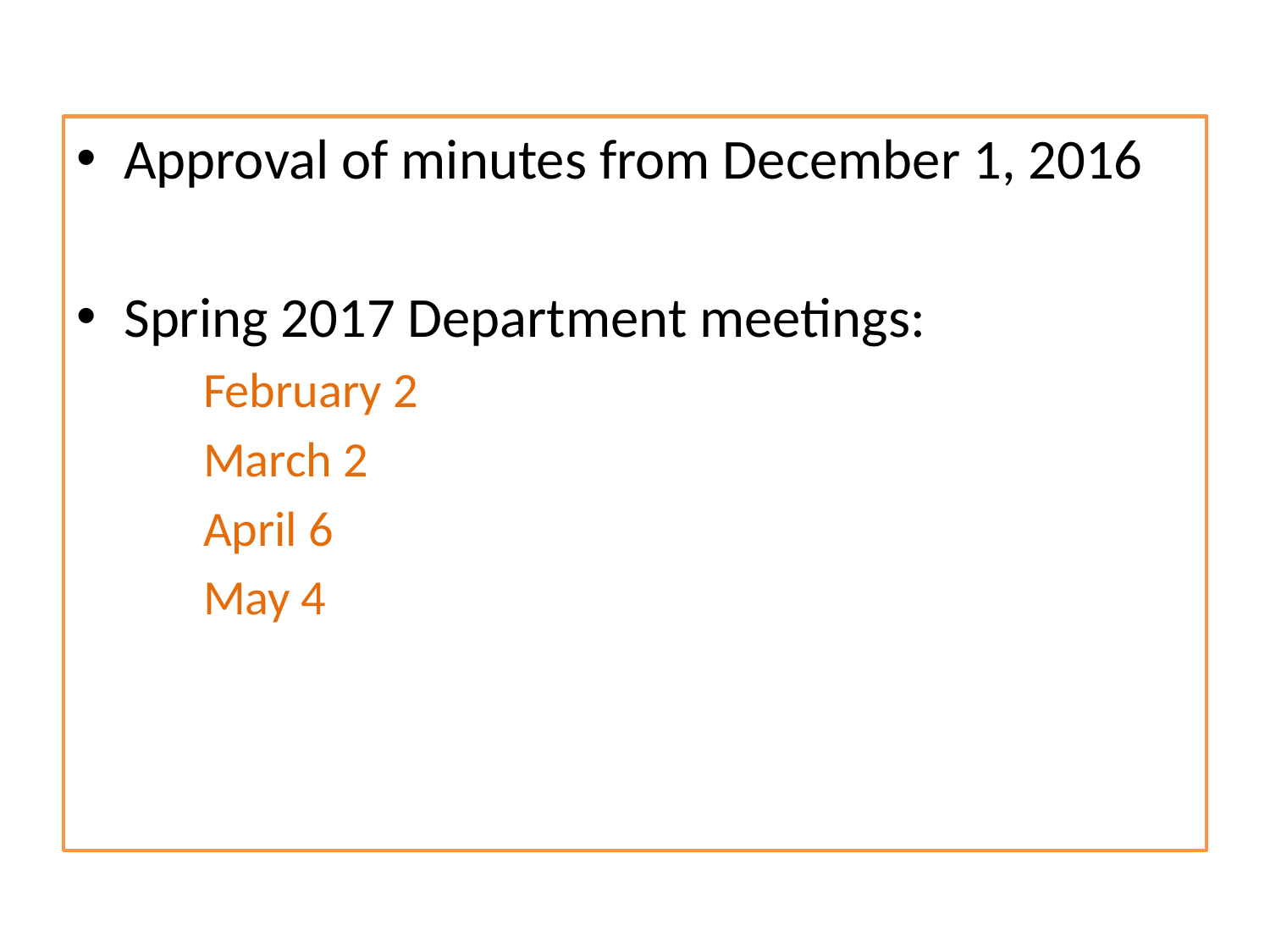

Approval of minutes from December 1, 2016

Spring 2017 Department meetings:
	February 2
	March 2
	April 6
	May 4